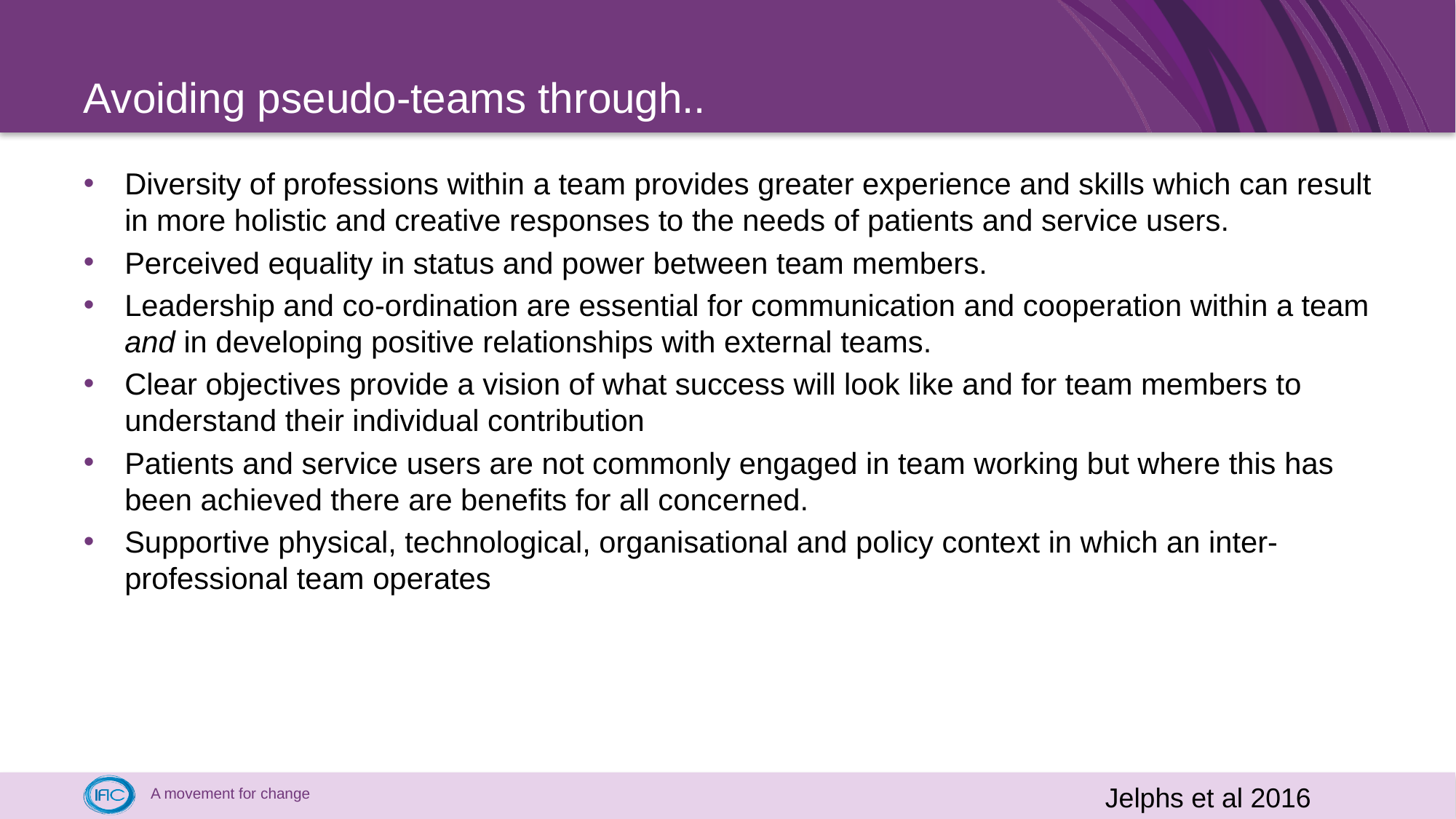

# Avoiding pseudo-teams through..
Diversity of professions within a team provides greater experience and skills which can result in more holistic and creative responses to the needs of patients and service users.
Perceived equality in status and power between team members.
Leadership and co-ordination are essential for communication and cooperation within a team and in developing positive relationships with external teams.
Clear objectives provide a vision of what success will look like and for team members to understand their individual contribution
Patients and service users are not commonly engaged in team working but where this has been achieved there are benefits for all concerned.
Supportive physical, technological, organisational and policy context in which an inter-professional team operates
Jelphs et al 2016